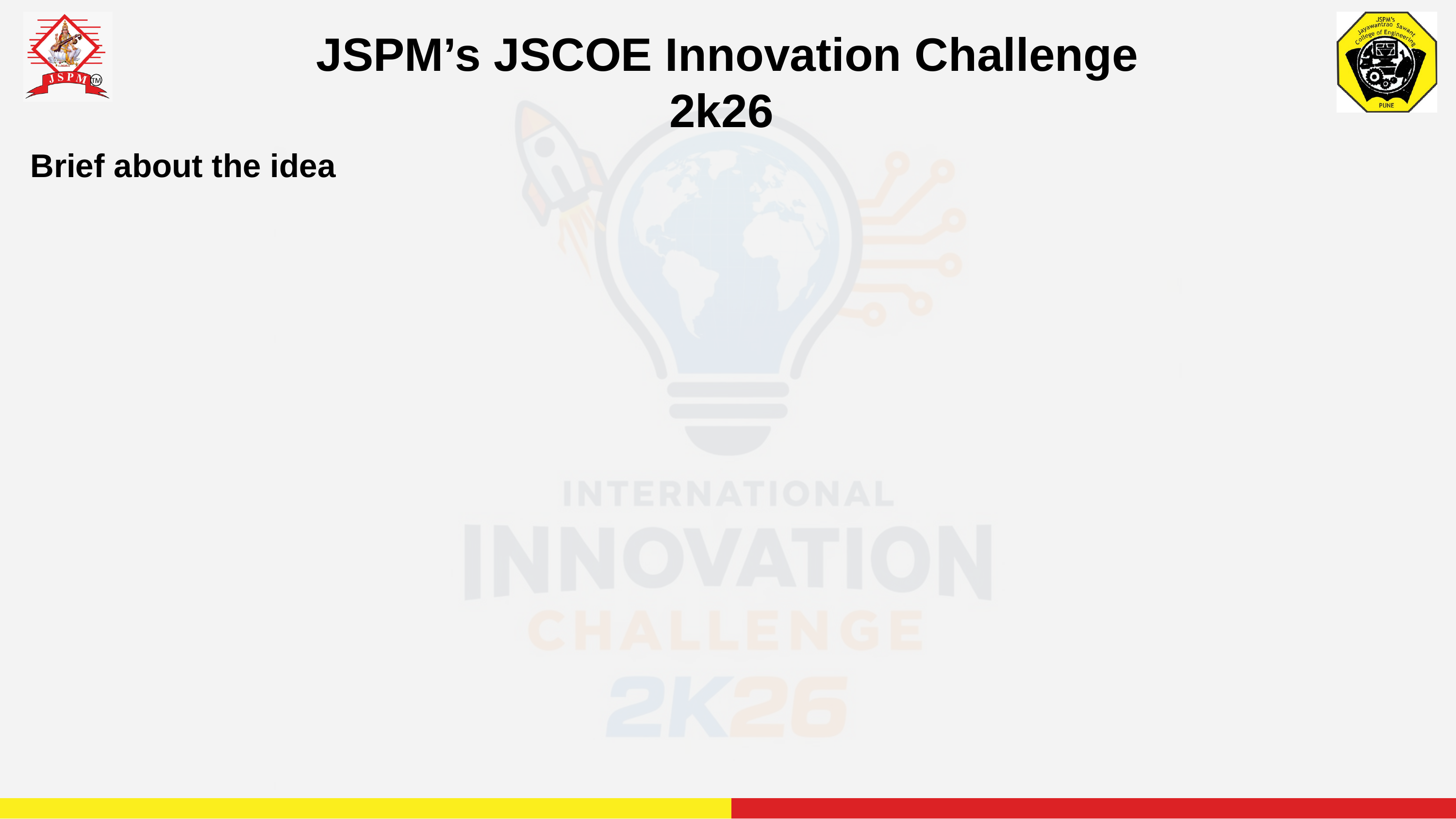

JSPM’s JSCOE Innovation Challenge 2k26

Brief about the idea